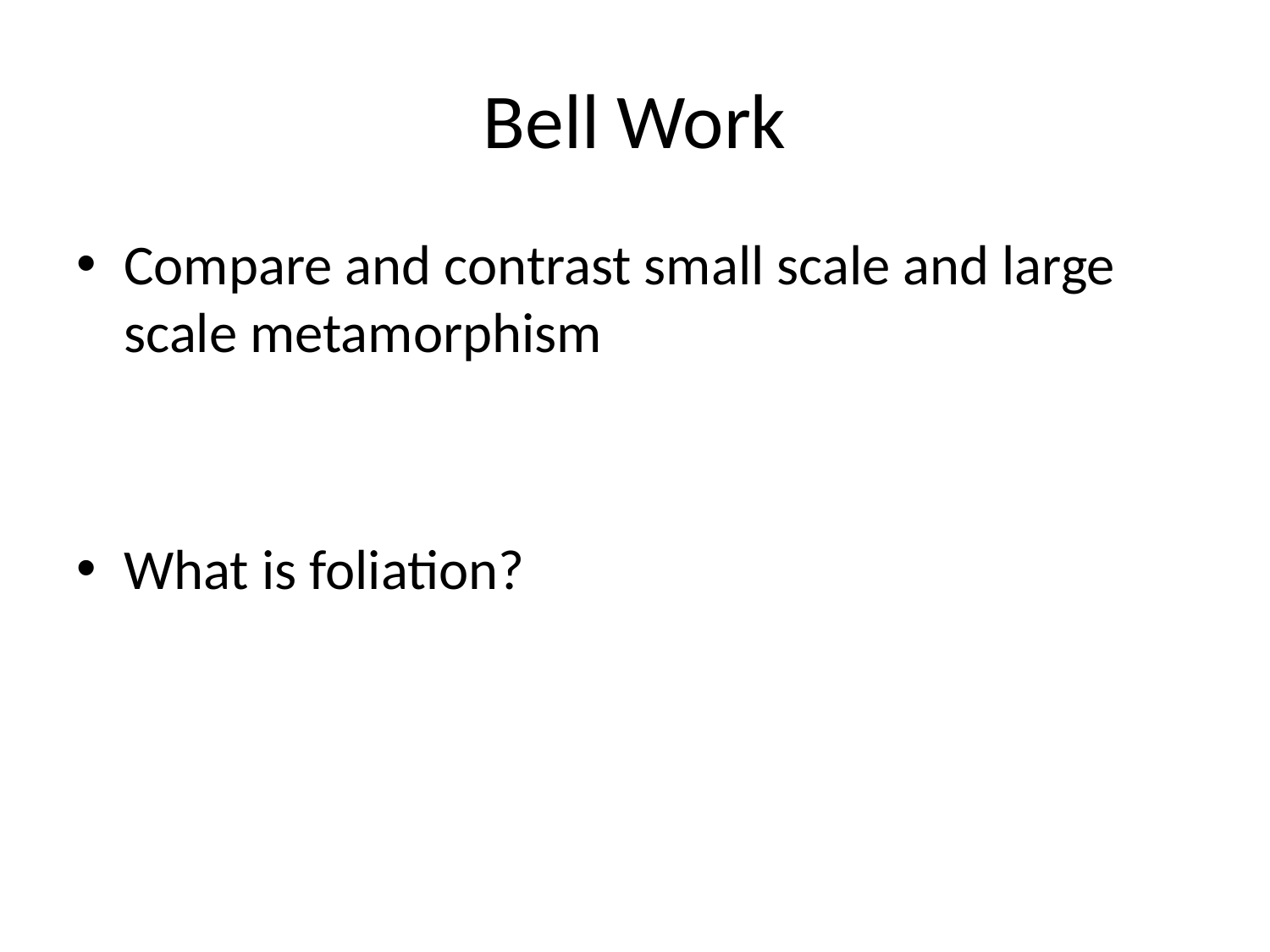

# Bell Work
Compare and contrast small scale and large scale metamorphism

What is foliation?